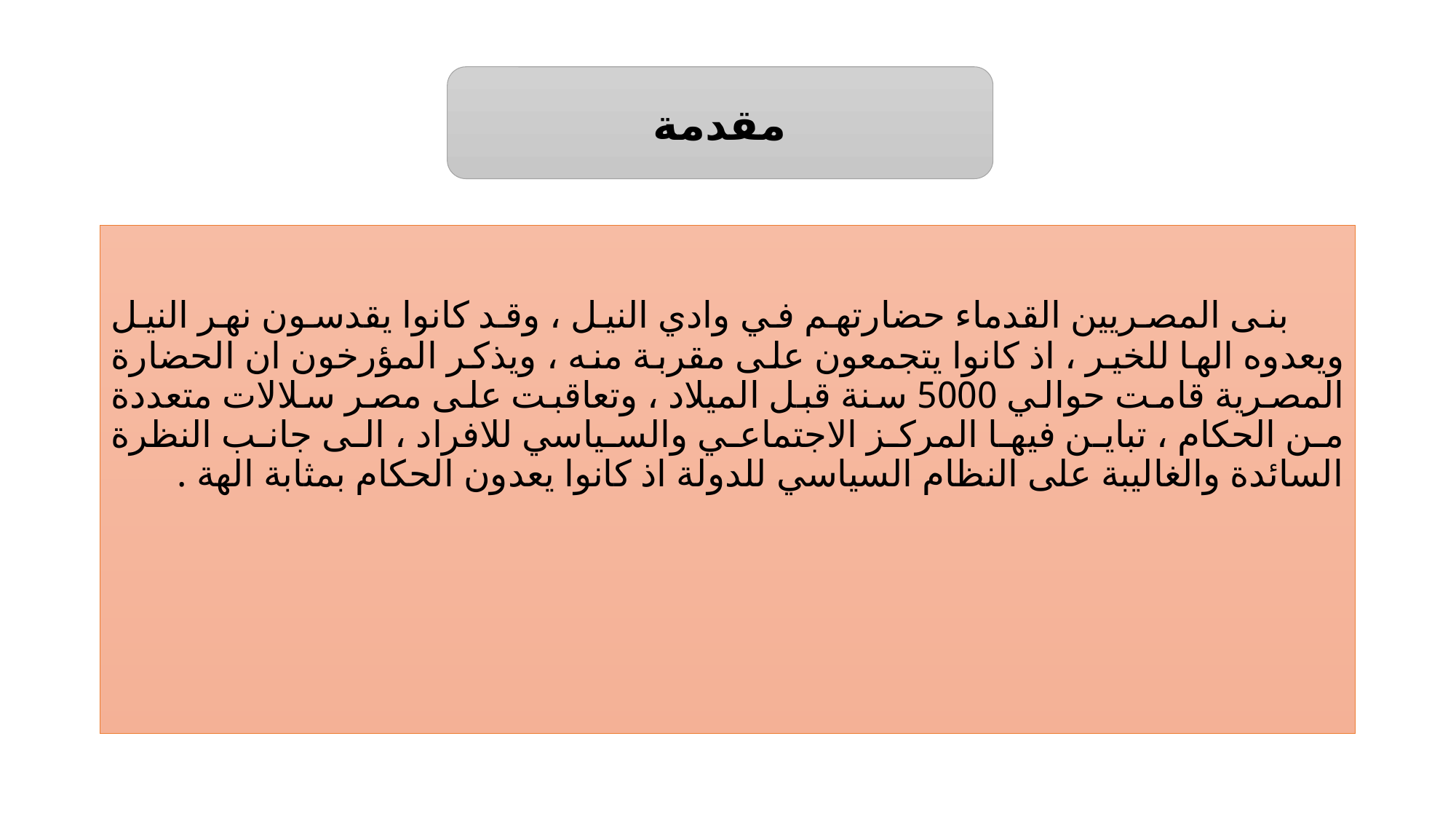

#
مقدمة

     بنى المصريين القدماء حضارتهم في وادي النيل ، وقد كانوا يقدسون نهر النيل ويعدوه الها للخير ، اذ كانوا يتجمعون على مقربة منه ، ويذكر المؤرخون ان الحضارة المصرية قامت حوالي 5000 سنة قبل الميلاد ، وتعاقبت على مصر سلالات متعددة من الحكام ، تباين فيها المركز الاجتماعي والسياسي للافراد ، الى جانب النظرة السائدة والغاليبة على النظام السياسي للدولة اذ كانوا يعدون الحكام بمثابة الهة .